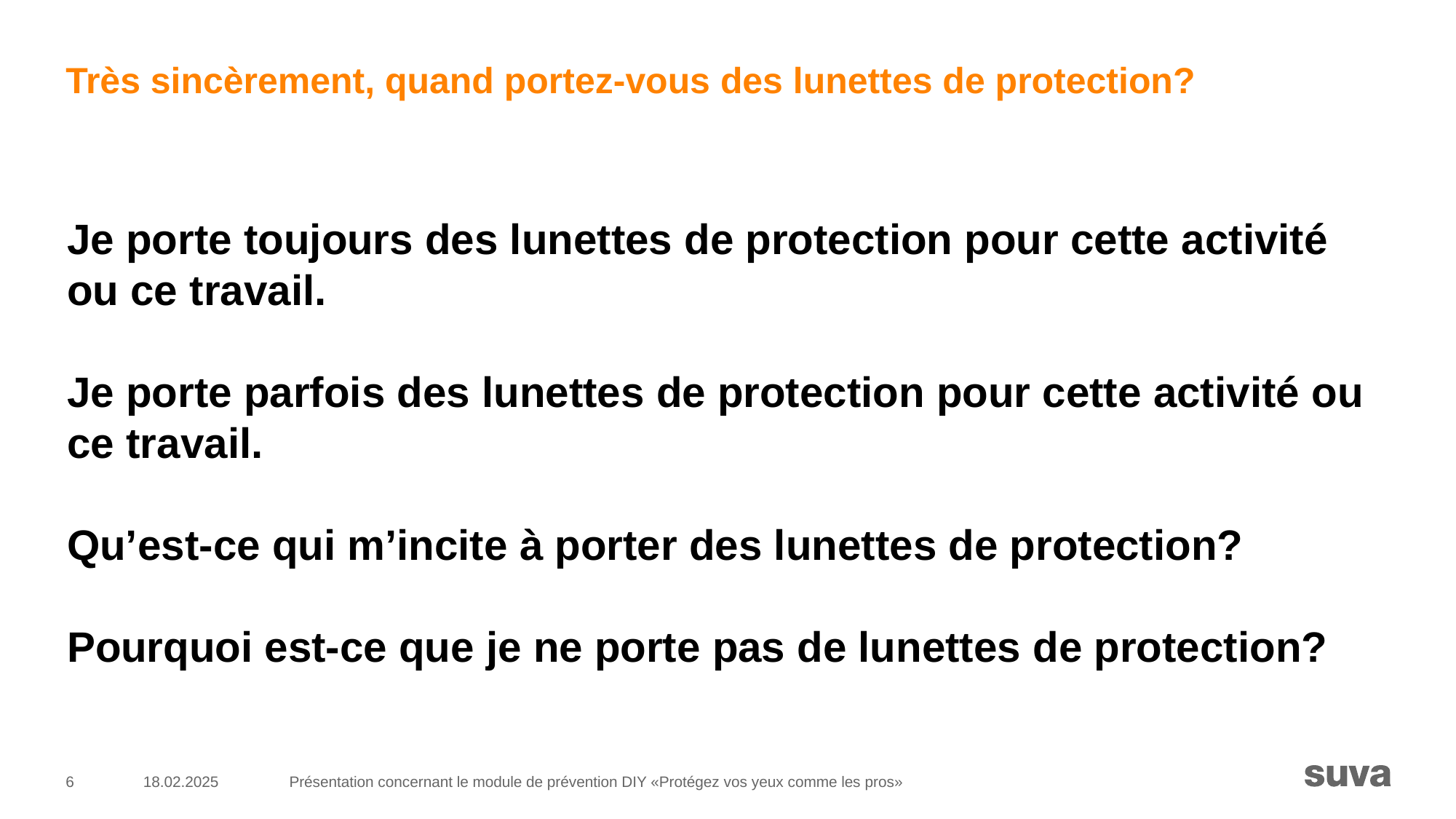

# Très sincèrement, quand portez-vous des lunettes de protection?

Je porte toujours des lunettes de protection pour cette activité ou ce travail.

Je porte parfois des lunettes de protection pour cette activité ou ce travail.

Qu’est-ce qui m’incite à porter des lunettes de protection?

Pourquoi est-ce que je ne porte pas de lunettes de protection?

6
18.02.2025
Présentation concernant le module de prévention DIY «Protégez vos yeux comme les pros»